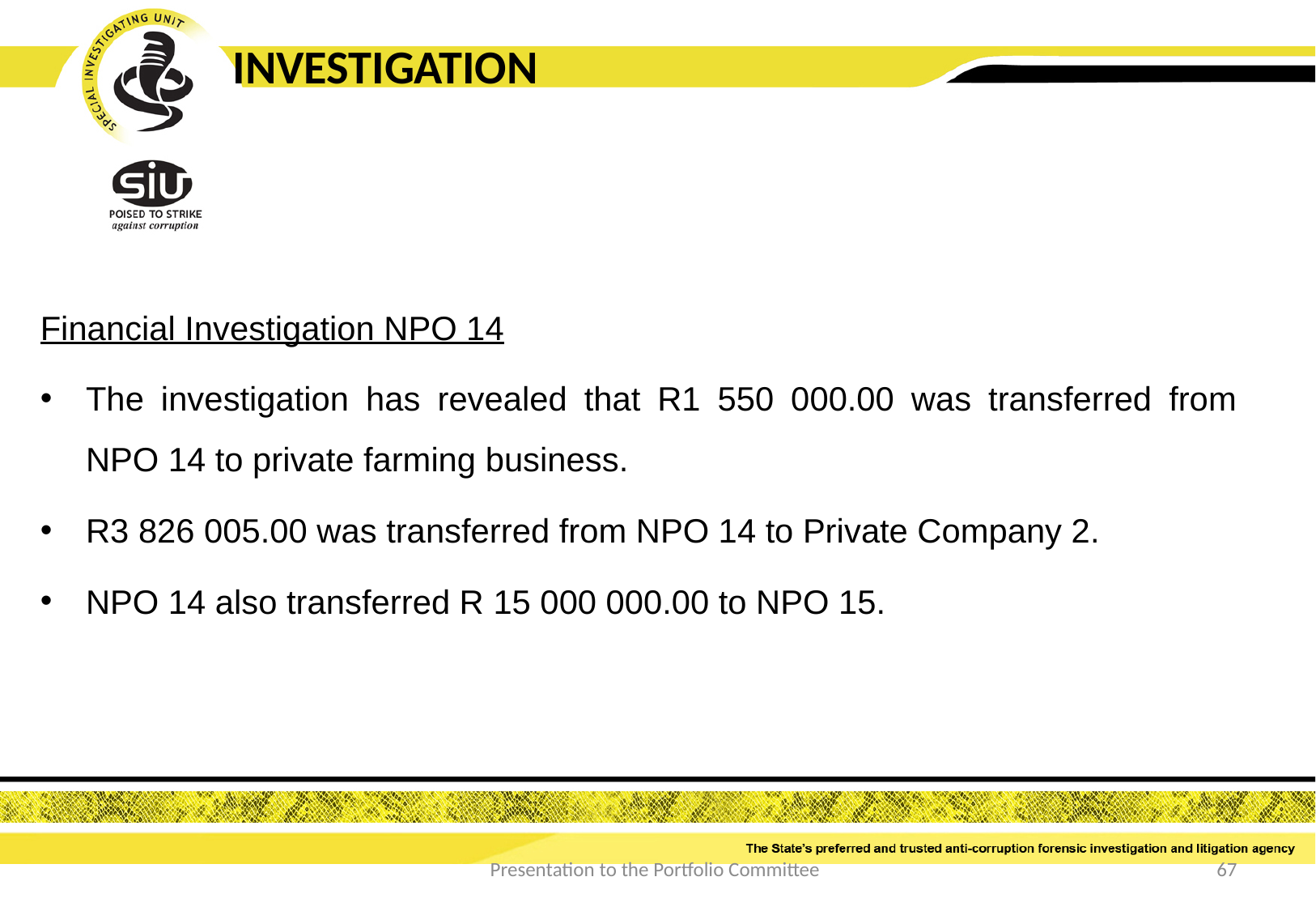

INVESTIGATION

Financial Investigation NPO 14
The investigation has revealed that R1 550 000.00 was transferred from NPO 14 to private farming business.
R3 826 005.00 was transferred from NPO 14 to Private Company 2.
NPO 14 also transferred R 15 000 000.00 to NPO 15.

Presentation to the Portfolio Committee
67